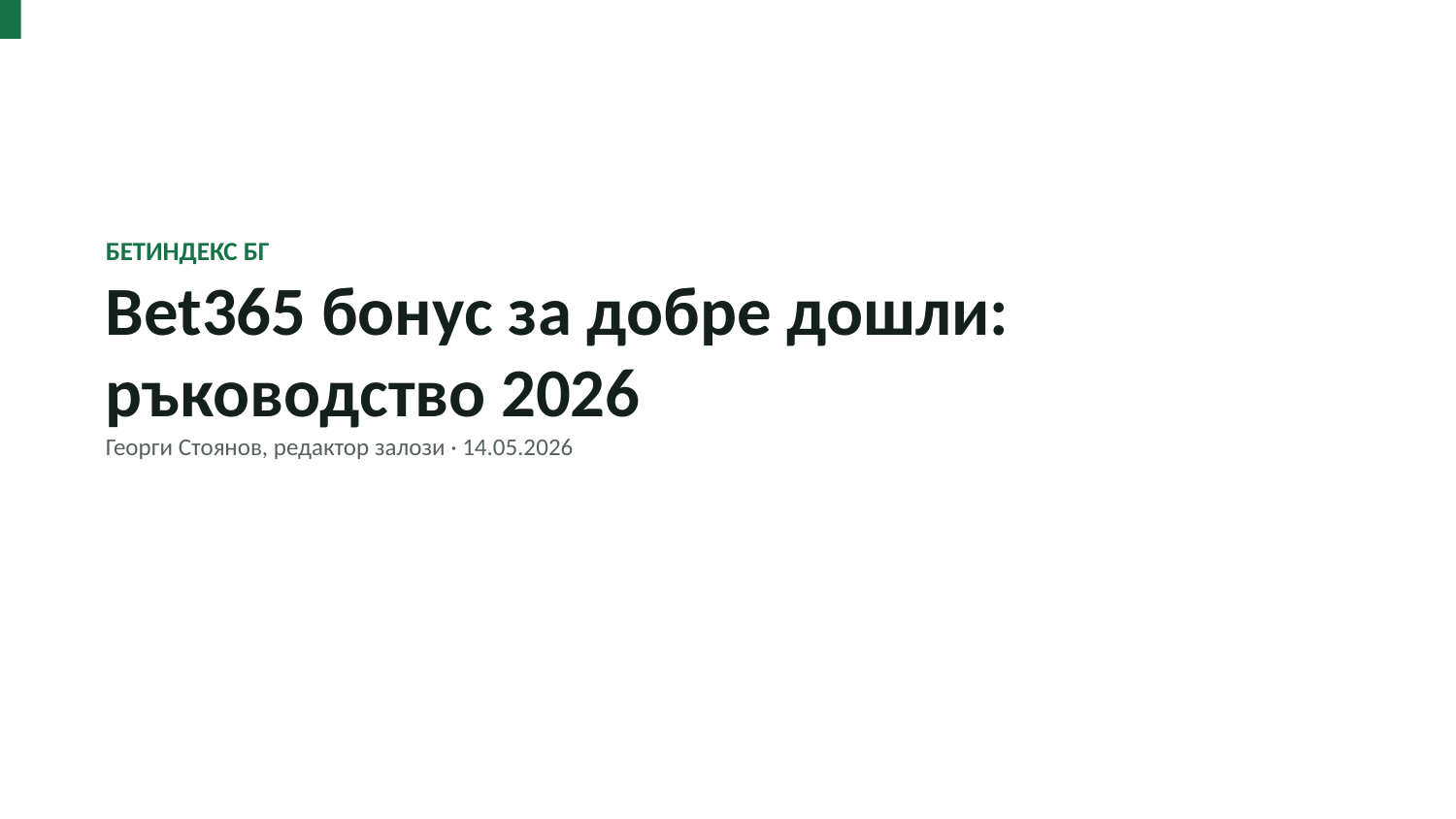

БЕТИНДЕКС БГ
Bet365 бонус за добре дошли: ръководство 2026
Георги Стоянов, редактор залози · 14.05.2026